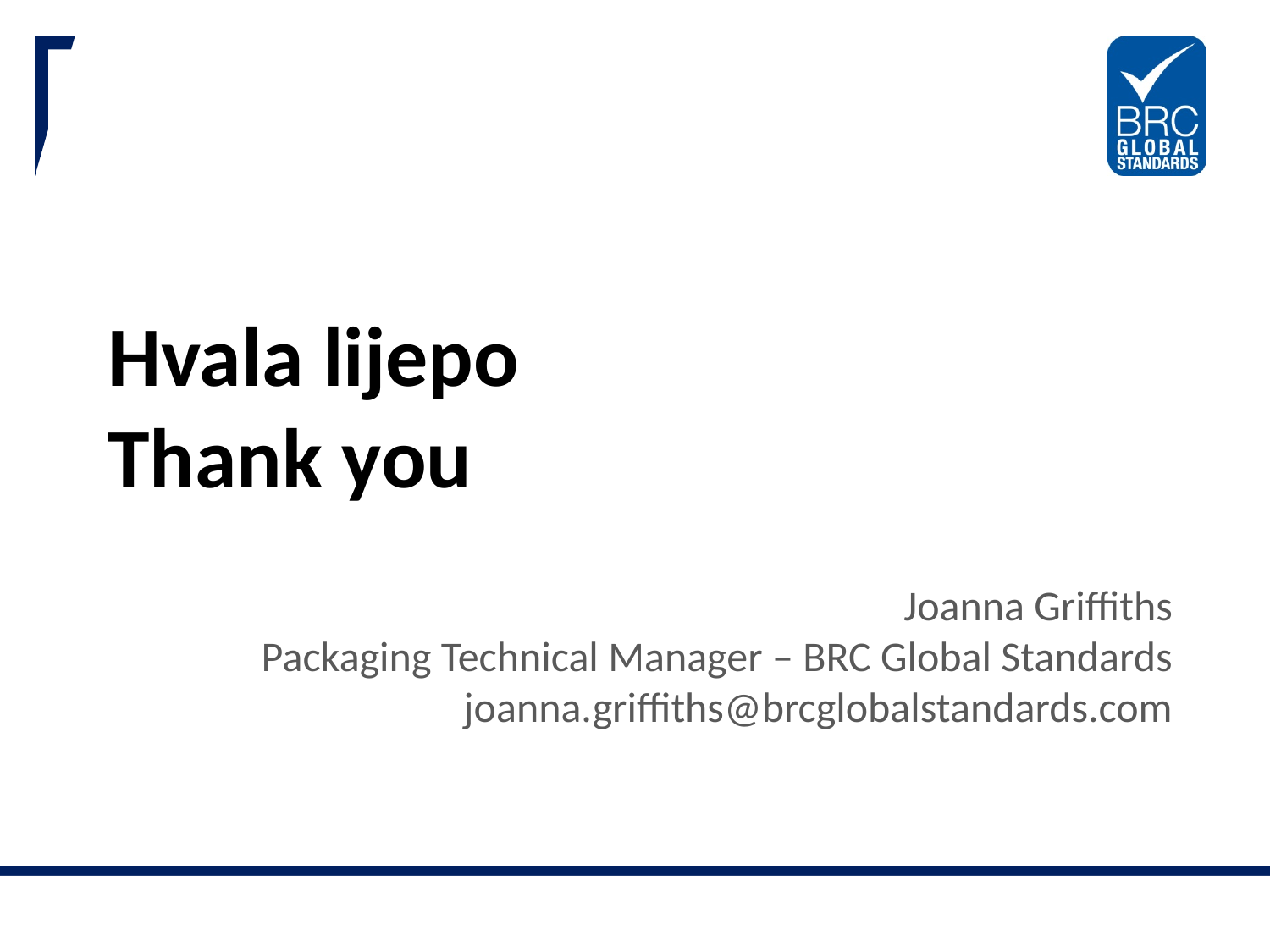

# Hvala lijepo Thank you
Joanna Griffiths
Packaging Technical Manager – BRC Global Standards
joanna.griffiths@brcglobalstandards.com